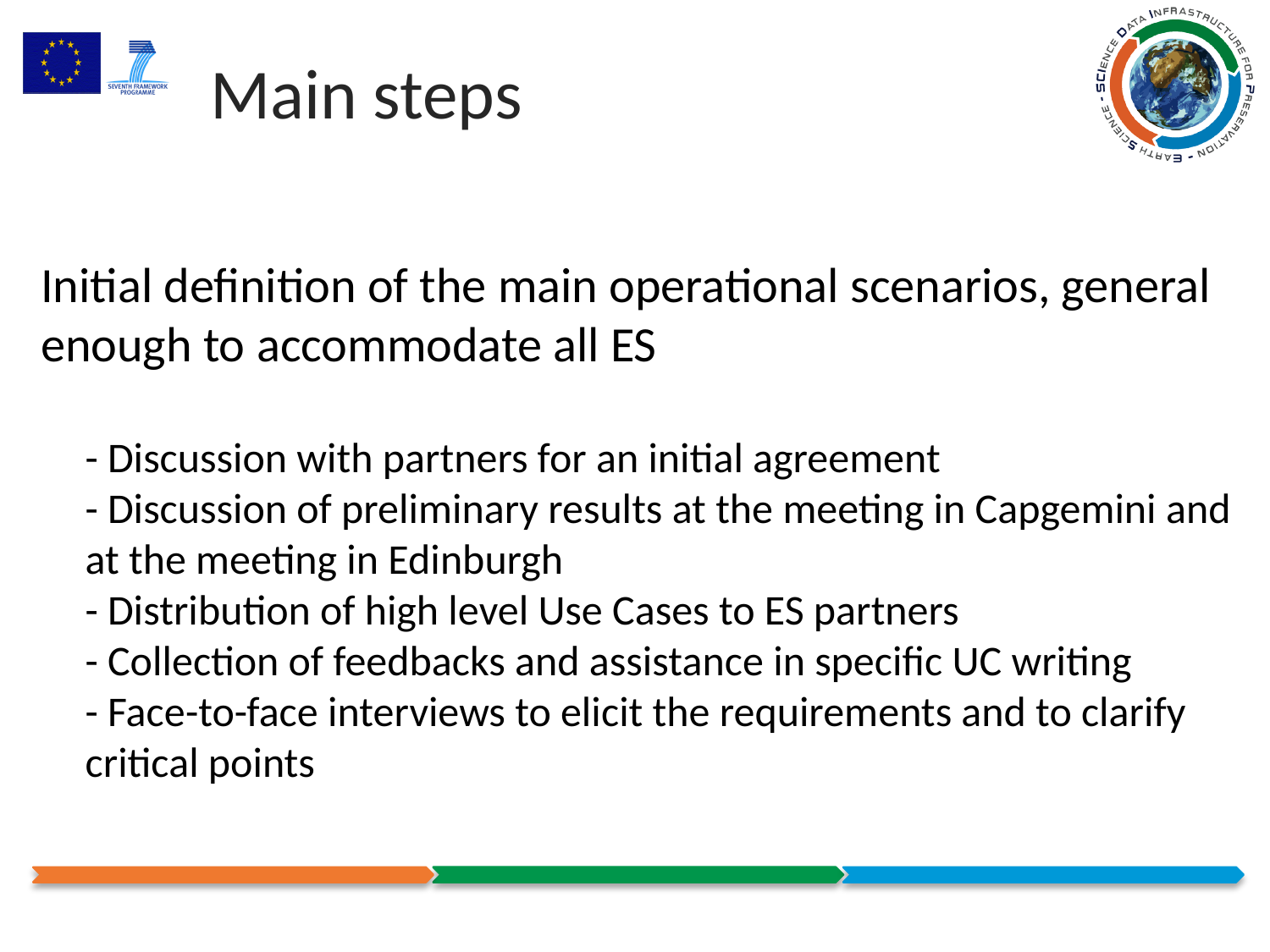

# Main steps
Initial definition of the main operational scenarios, general enough to accommodate all ES
- Discussion with partners for an initial agreement
- Discussion of preliminary results at the meeting in Capgemini and at the meeting in Edinburgh
- Distribution of high level Use Cases to ES partners
- Collection of feedbacks and assistance in specific UC writing
- Face-to-face interviews to elicit the requirements and to clarify critical points